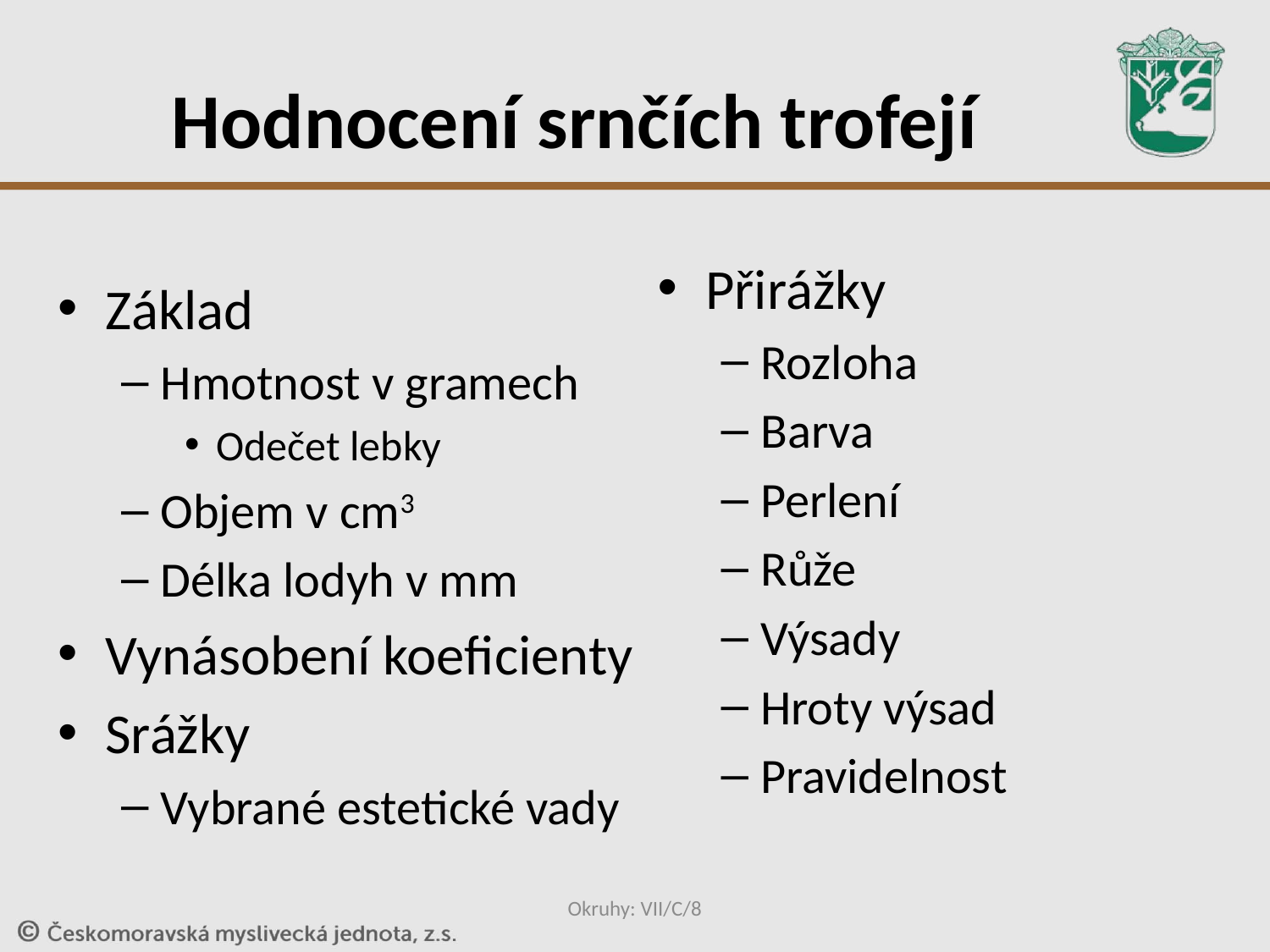

# Hodnocení srnčích trofejí
Přirážky
Rozloha
Barva
Perlení
Růže
Výsady
Hroty výsad
Pravidelnost

Základ
Hmotnost v gramech
Odečet lebky
Objem v cm3
Délka lodyh v mm
Vynásobení koeficienty
Srážky
Vybrané estetické vady
Okruhy: VII/C/8